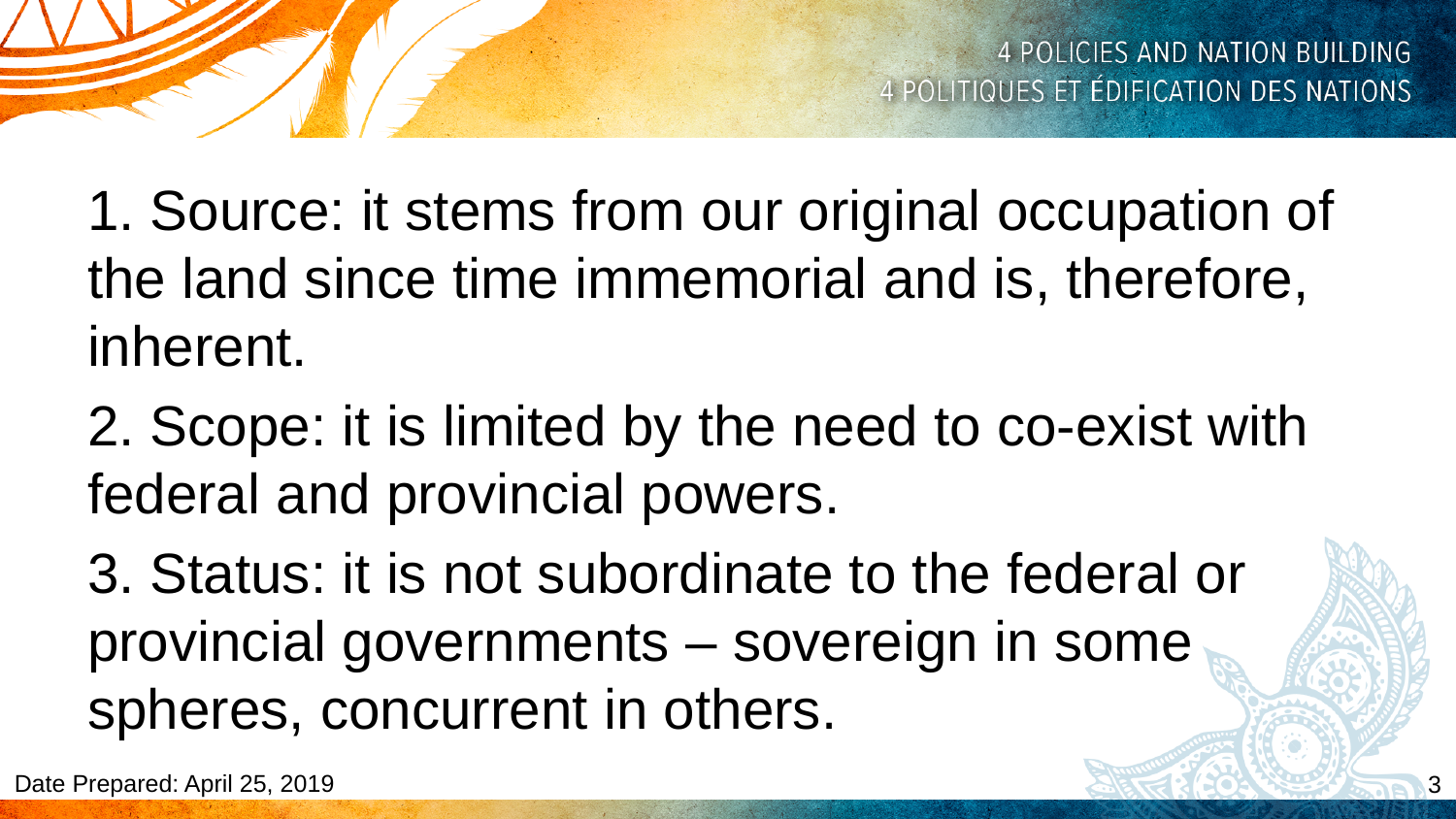

1. Source: it stems from our original occupation of the land since time immemorial and is, therefore, inherent.
2. Scope: it is limited by the need to co-exist with federal and provincial powers.
3. Status: it is not subordinate to the federal or provincial governments – sovereign in some spheres, concurrent in others.

Date Prepared: April 25, 2019
3